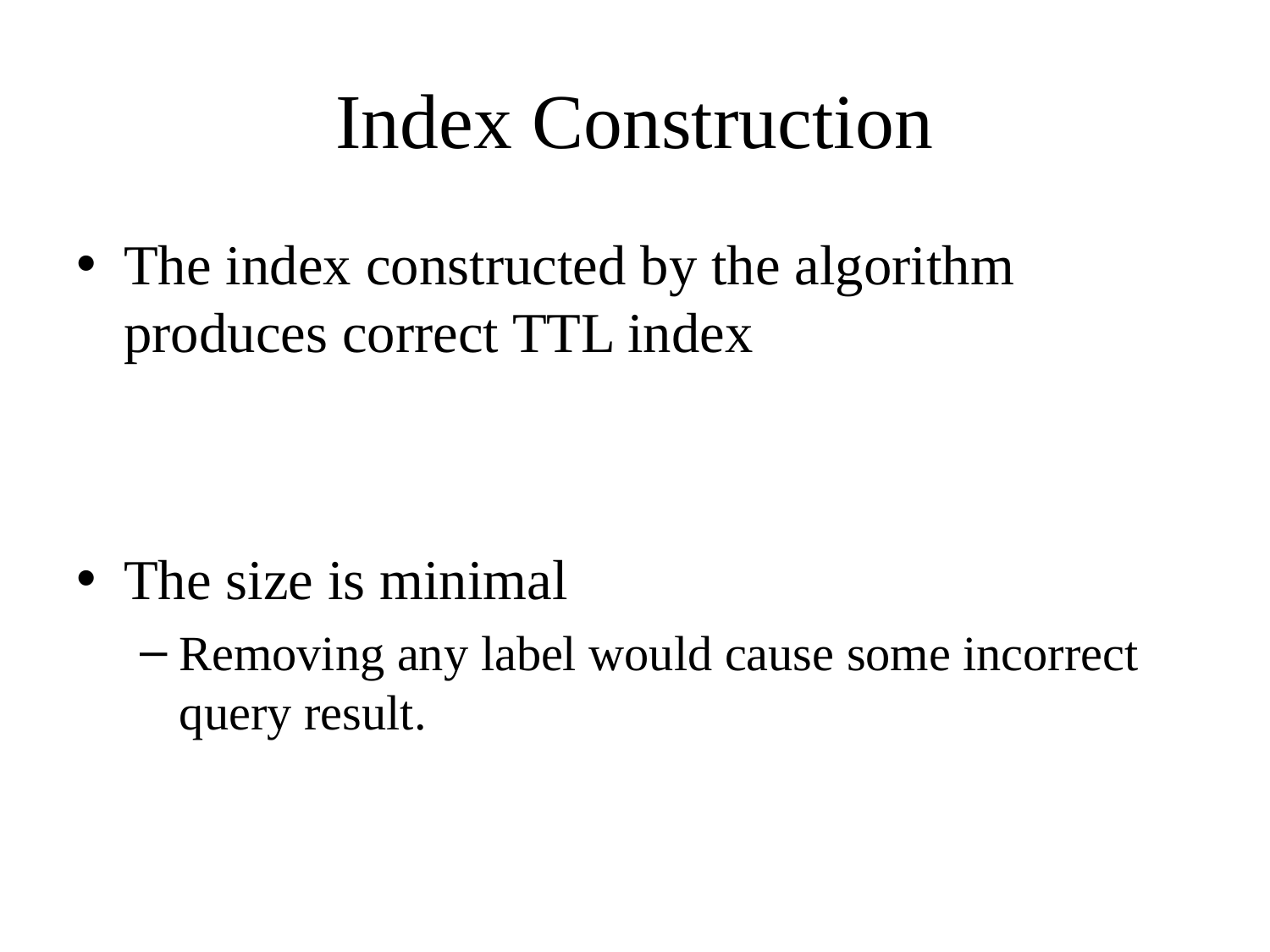

# Index Construction
The index constructed by the algorithm produces correct TTL index

The size is minimal
Removing any label would cause some incorrect query result.